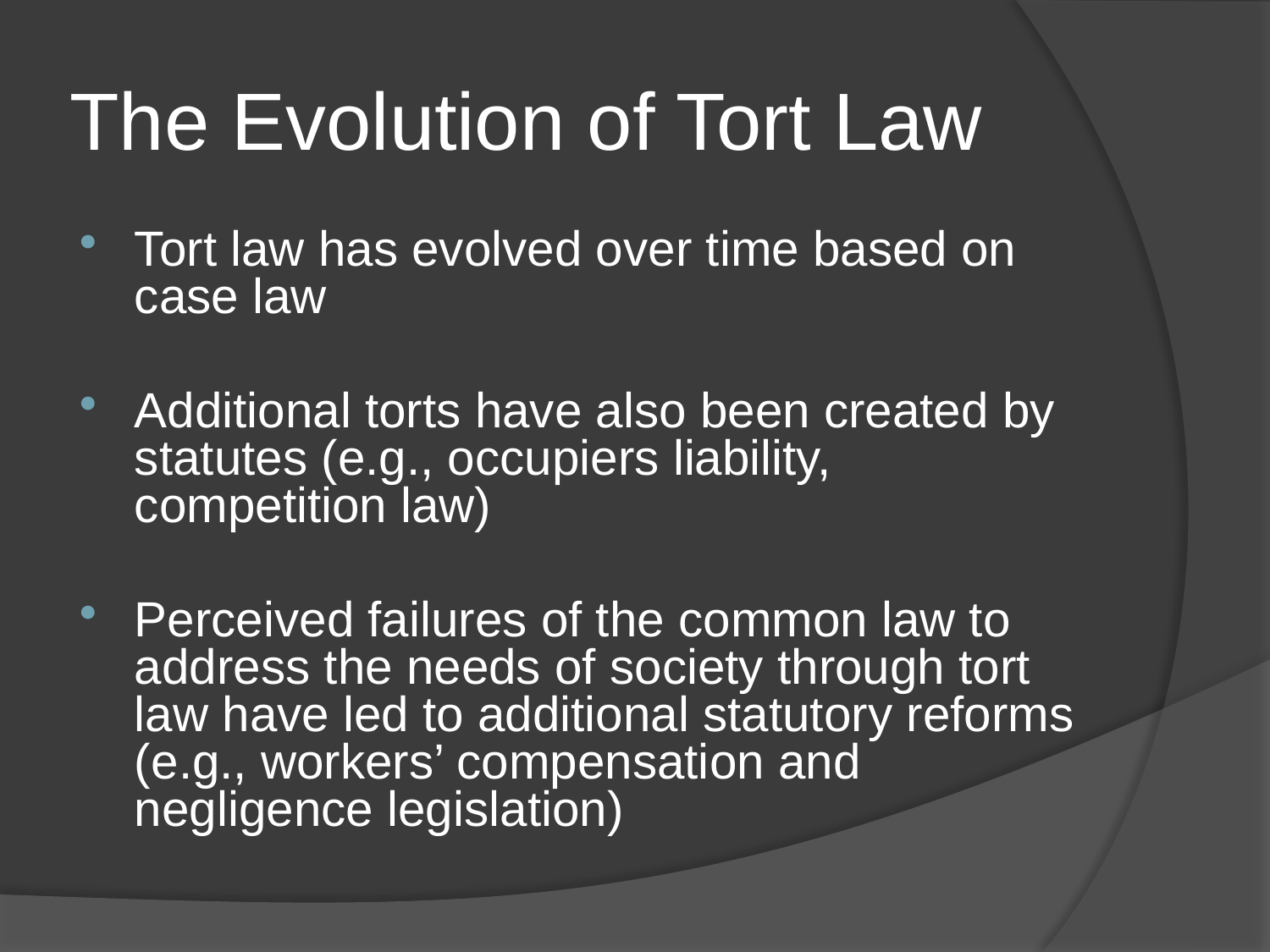

# The Evolution of Tort Law
Tort law has evolved over time based on case law

Additional torts have also been created by statutes (e.g., occupiers liability, competition law)

Perceived failures of the common law to address the needs of society through tort law have led to additional statutory reforms (e.g., workers’ compensation and negligence legislation)